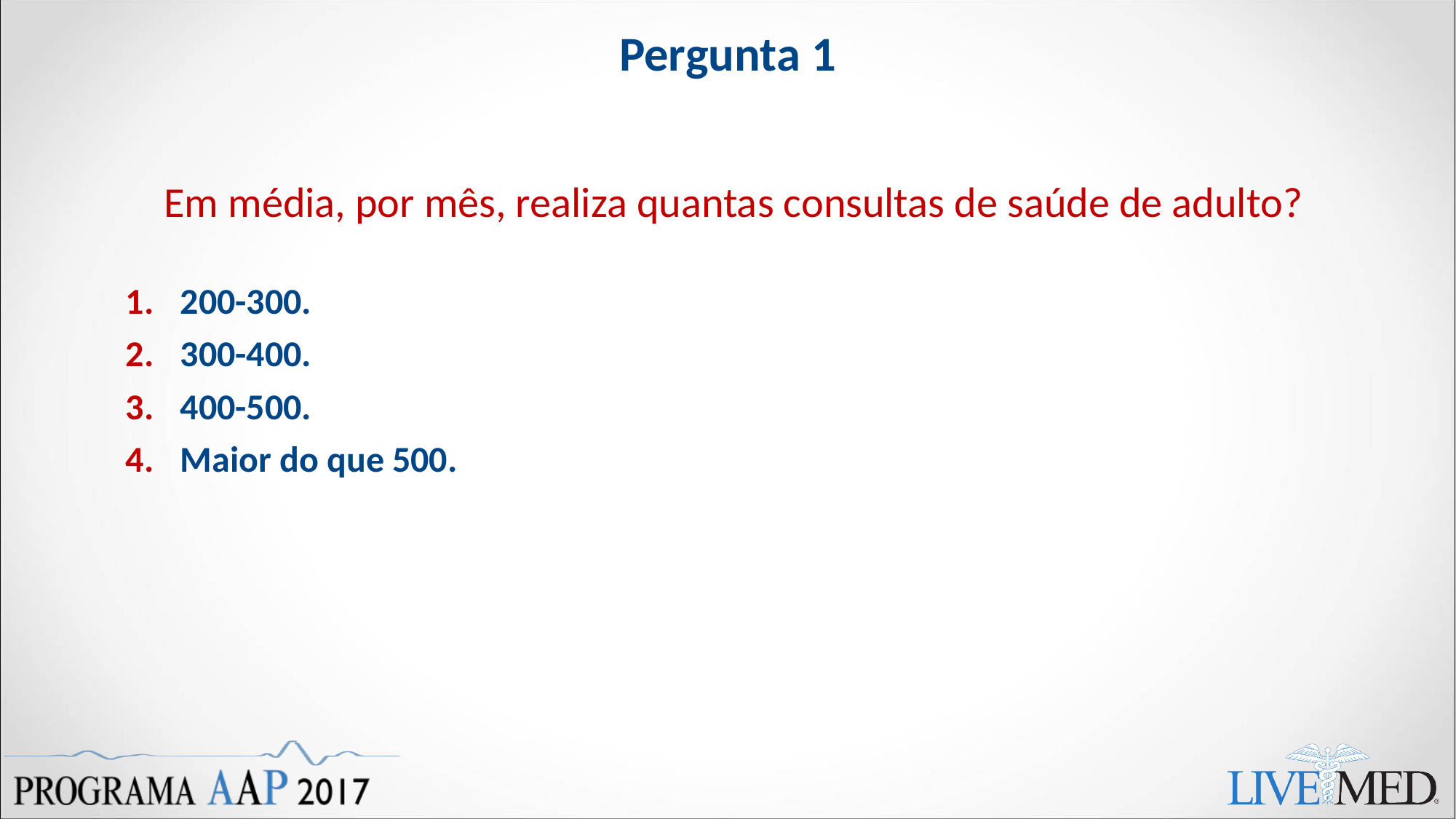

# Pergunta 1
Em média, por mês, realiza quantas consultas de saúde de adulto?
200-300.
300-400.
400-500.
Maior do que 500.